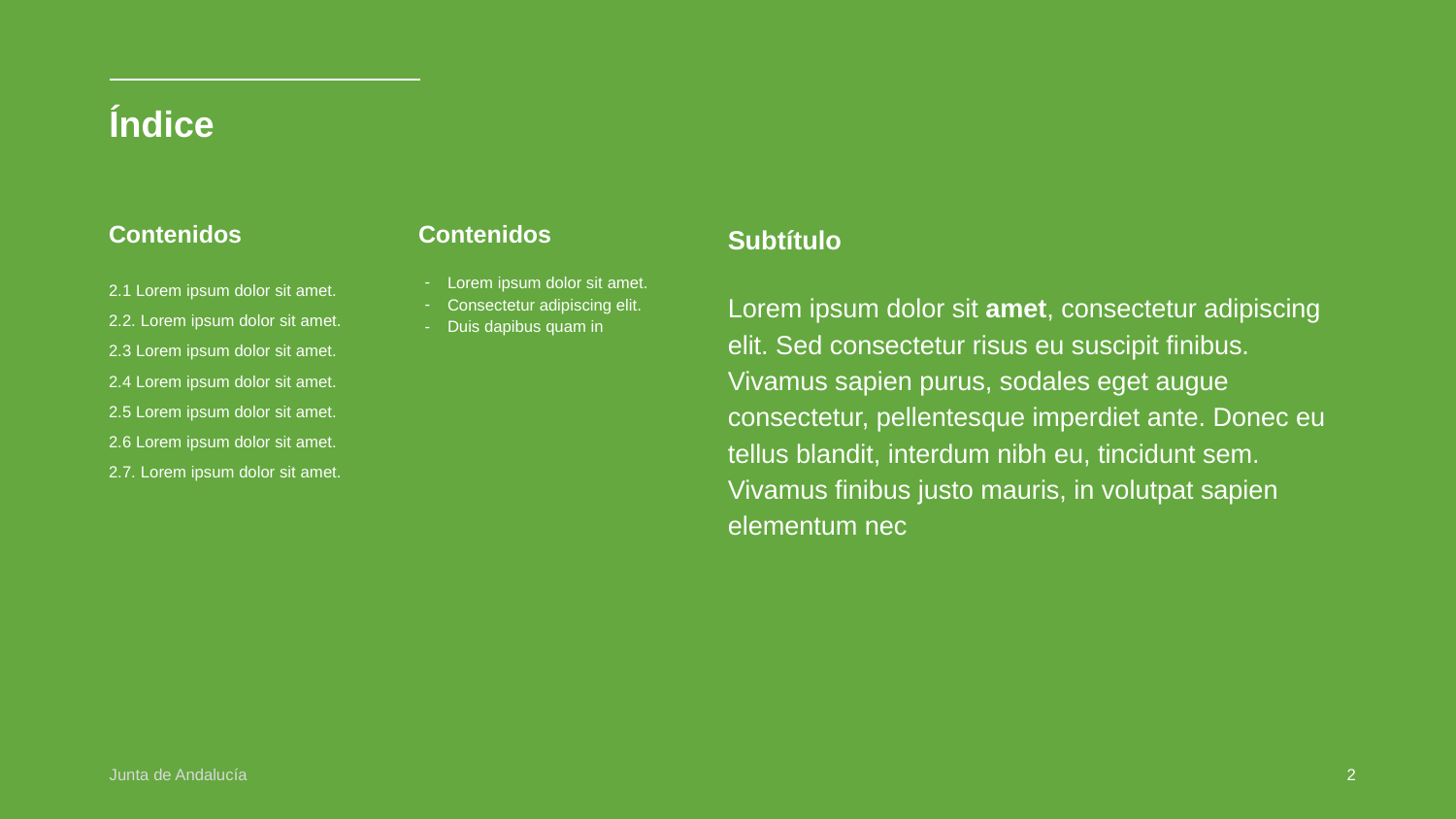

Índice
Contenidos

2.1 Lorem ipsum dolor sit amet.
2.2. Lorem ipsum dolor sit amet.
2.3 Lorem ipsum dolor sit amet.
2.4 Lorem ipsum dolor sit amet.
2.5 Lorem ipsum dolor sit amet.
2.6 Lorem ipsum dolor sit amet.
2.7. Lorem ipsum dolor sit amet.

Contenidos

Lorem ipsum dolor sit amet.
Consectetur adipiscing elit.
Duis dapibus quam in
Subtítulo
Lorem ipsum dolor sit amet, consectetur adipiscing elit. Sed consectetur risus eu suscipit finibus. Vivamus sapien purus, sodales eget augue consectetur, pellentesque imperdiet ante. Donec eu tellus blandit, interdum nibh eu, tincidunt sem. Vivamus finibus justo mauris, in volutpat sapien elementum nec
2